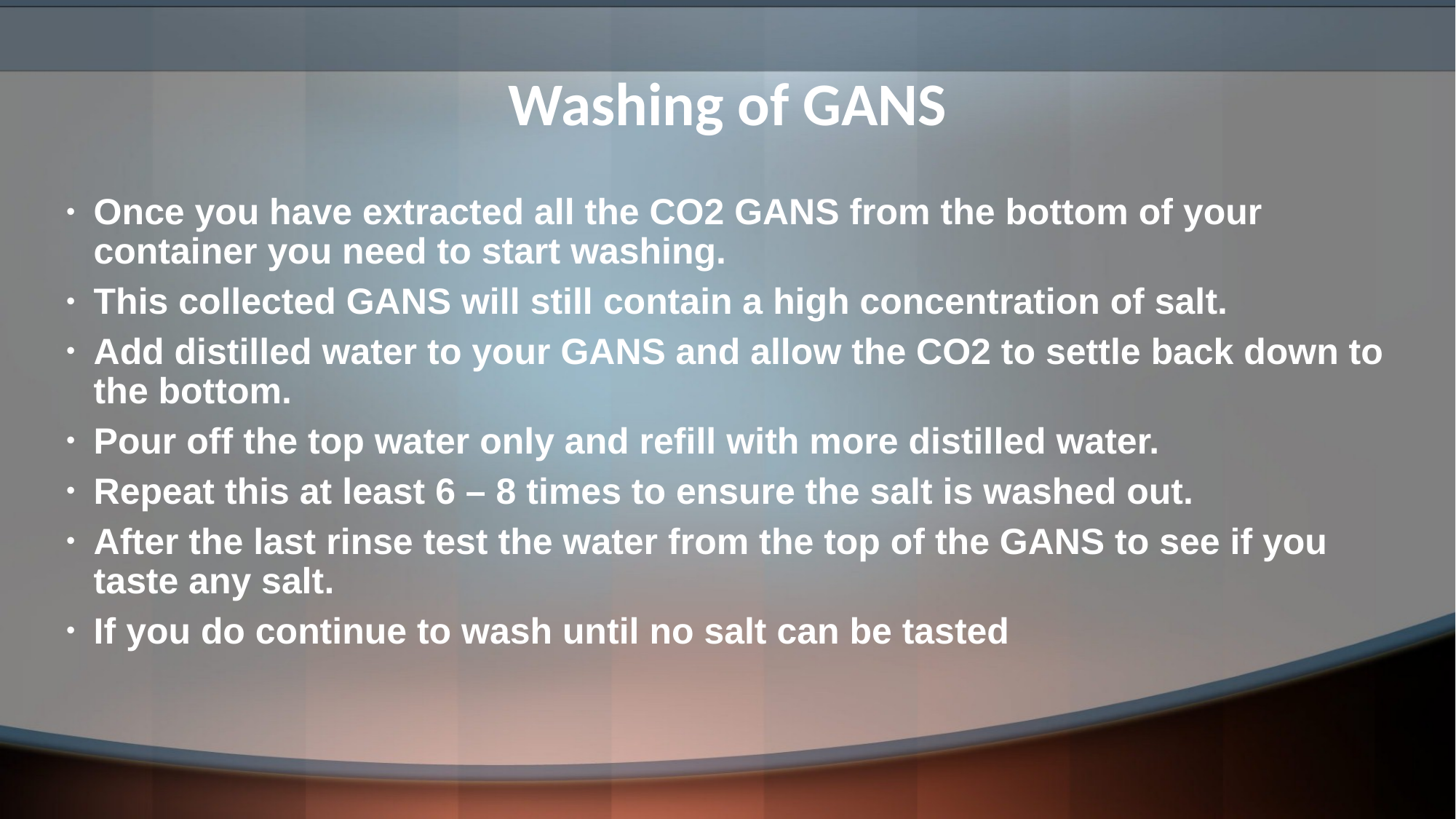

# Washing of GANS
Once you have extracted all the CO2 GANS from the bottom of your container you need to start washing.
This collected GANS will still contain a high concentration of salt.
Add distilled water to your GANS and allow the CO2 to settle back down to the bottom.
Pour off the top water only and refill with more distilled water.
Repeat this at least 6 – 8 times to ensure the salt is washed out.
After the last rinse test the water from the top of the GANS to see if you taste any salt.
If you do continue to wash until no salt can be tasted